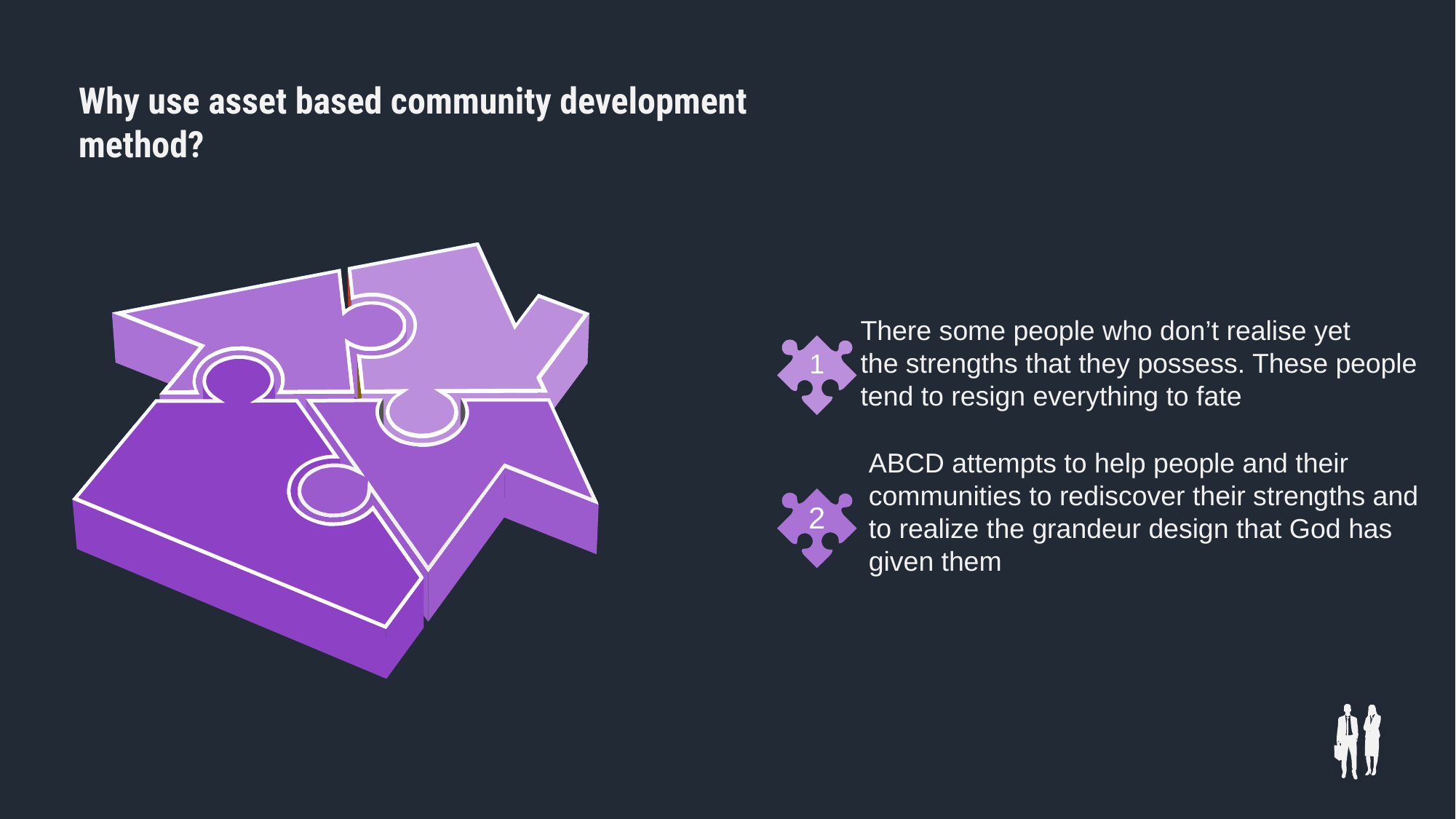

Why use asset based community development method?

There some people who don’t realise yet
the strengths that they possess. These people
tend to resign everything to fate

1
ABCD attempts to help people and their
communities to rediscover their strengths and
to realize the grandeur design that God has
given them

2